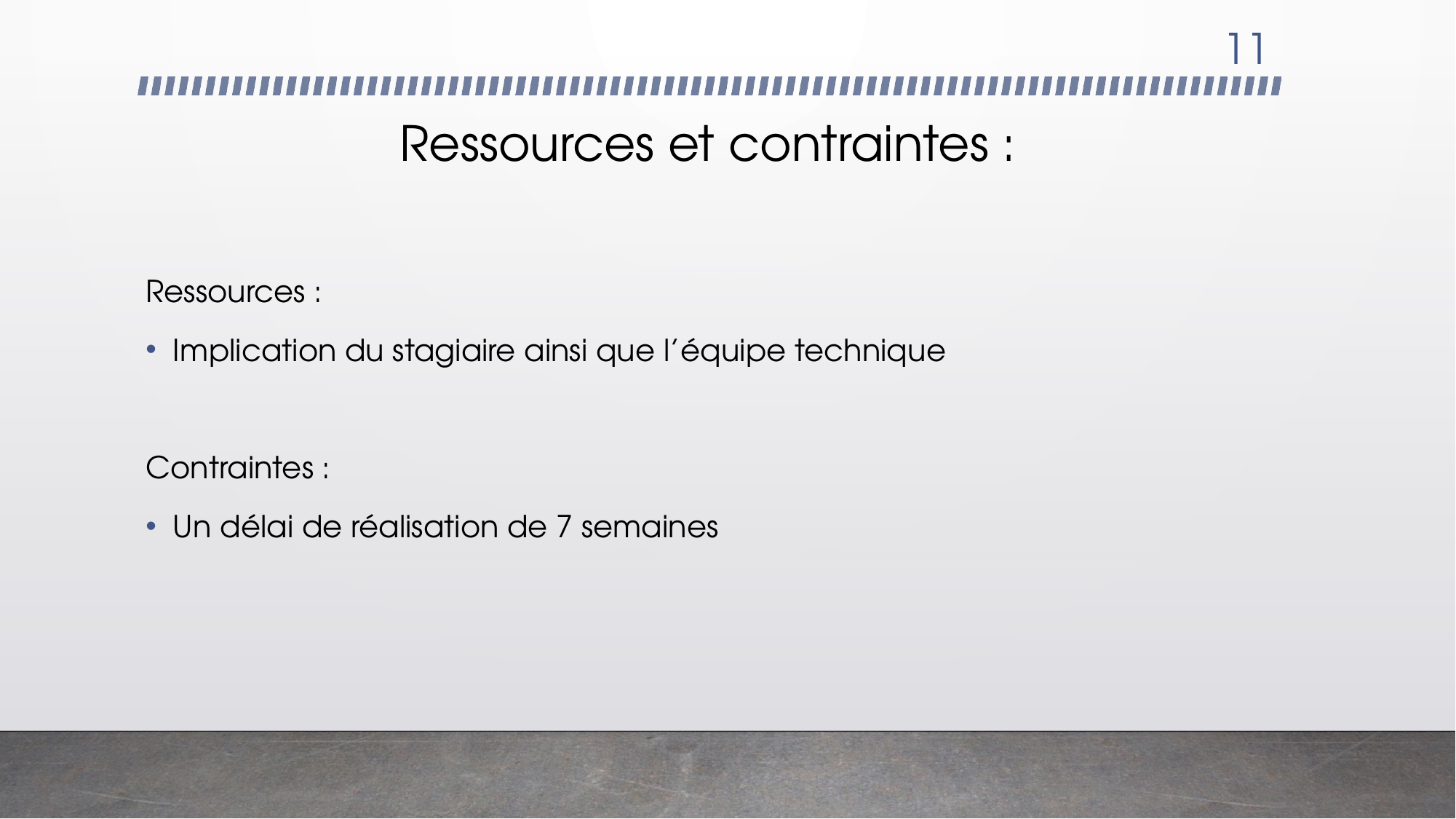

11
# Ressources et contraintes :
Ressources :
Implication du stagiaire ainsi que l’équipe technique

Contraintes :
Un délai de réalisation de 7 semaines